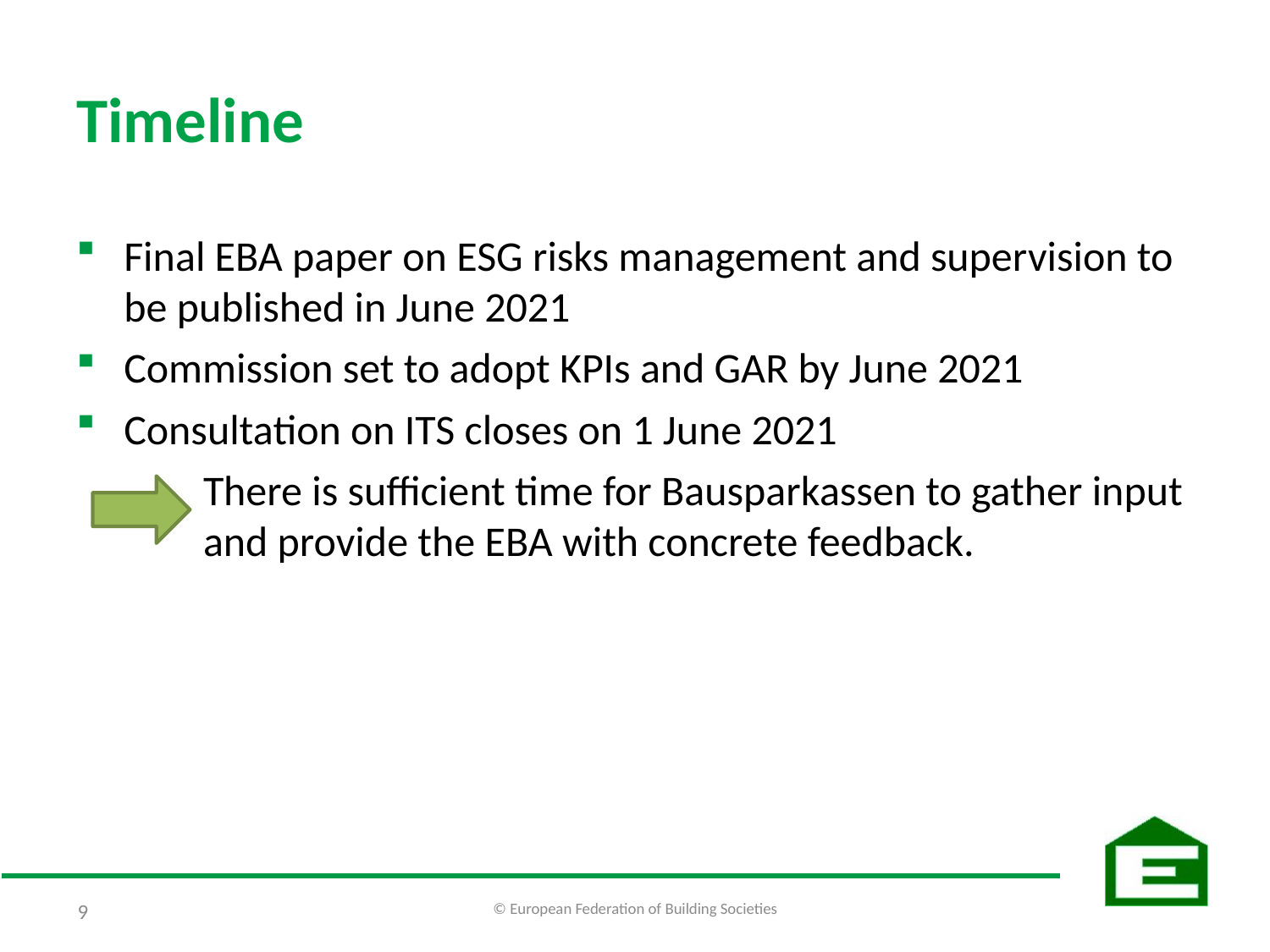

# Timeline
Final EBA paper on ESG risks management and supervision to be published in June 2021
Commission set to adopt KPIs and GAR by June 2021
Consultation on ITS closes on 1 June 2021
There is sufficient time for Bausparkassen to gather input and provide the EBA with concrete feedback.

© European Federation of Building Societies
9